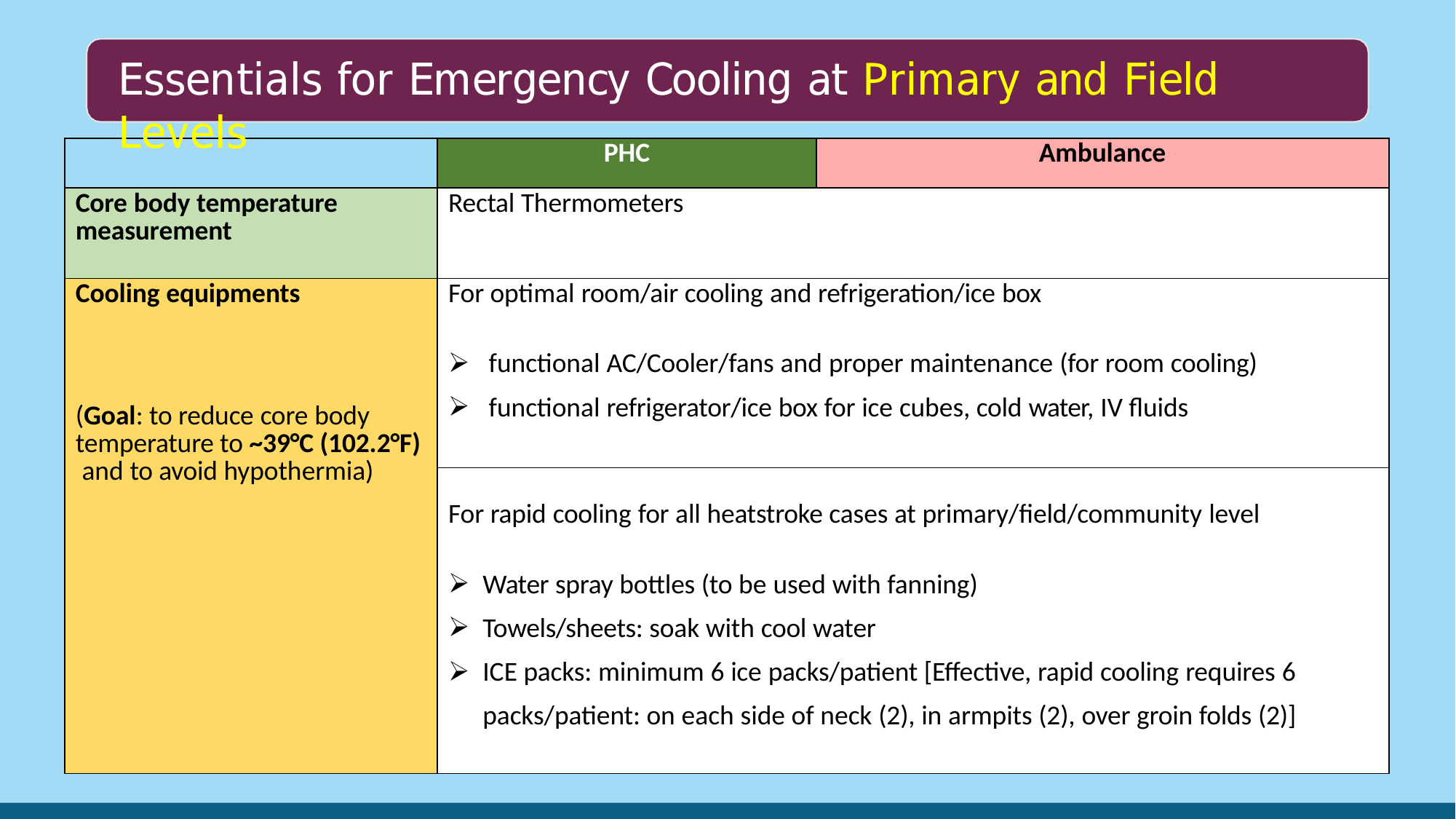

# Essentials for Emergency Cooling at Primary and Field Levels
|  | PHC | Ambulance |
| --- | --- | --- |
| Core body temperature measurement | Rectal Thermometers |  |
| Cooling equipments (Goal: to reduce core body temperature to ~39°C (102.2°F) and to avoid hypothermia) | For optimal room/air cooling and refrigeration/ice box functional AC/Cooler/fans and proper maintenance (for room cooling) functional refrigerator/ice box for ice cubes, cold water, IV fluids |  |
|  | For rapid cooling for all heatstroke cases at primary/field/community level Water spray bottles (to be used with fanning) Towels/sheets: soak with cool water ICE packs: minimum 6 ice packs/patient [Effective, rapid cooling requires 6 packs/patient: on each side of neck (2), in armpits (2), over groin folds (2)] |  |